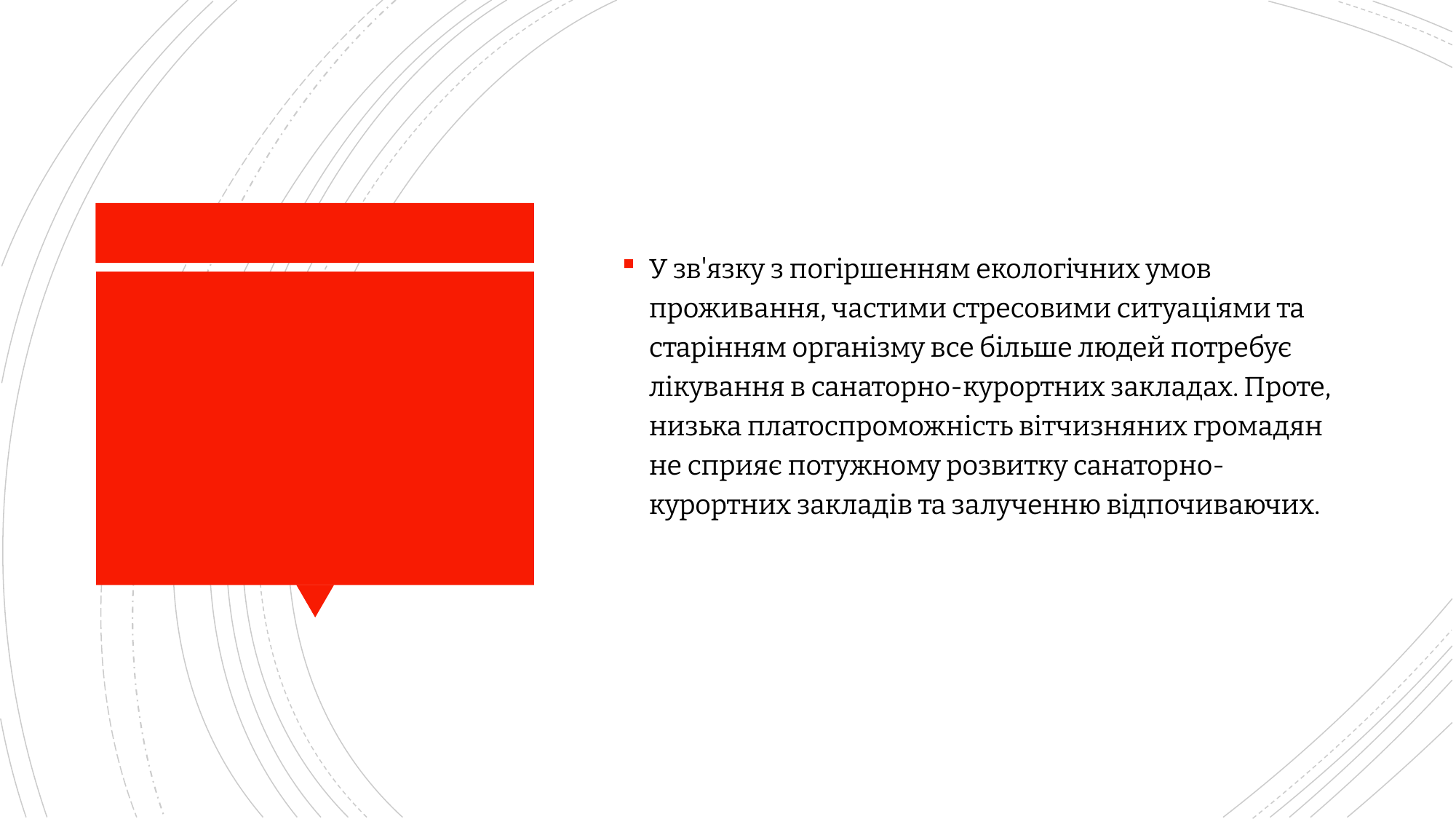

У зв'язку з погіршенням екологічних умов проживання, частими стресовими ситуаціями та старінням організму все більше людей потребує лікування в санаторно-курортних закладах. Проте, низька платоспроможність вітчизняних громадян не сприяє потужному розвитку санаторно-курортних закладів та залученню відпочиваючих.

#